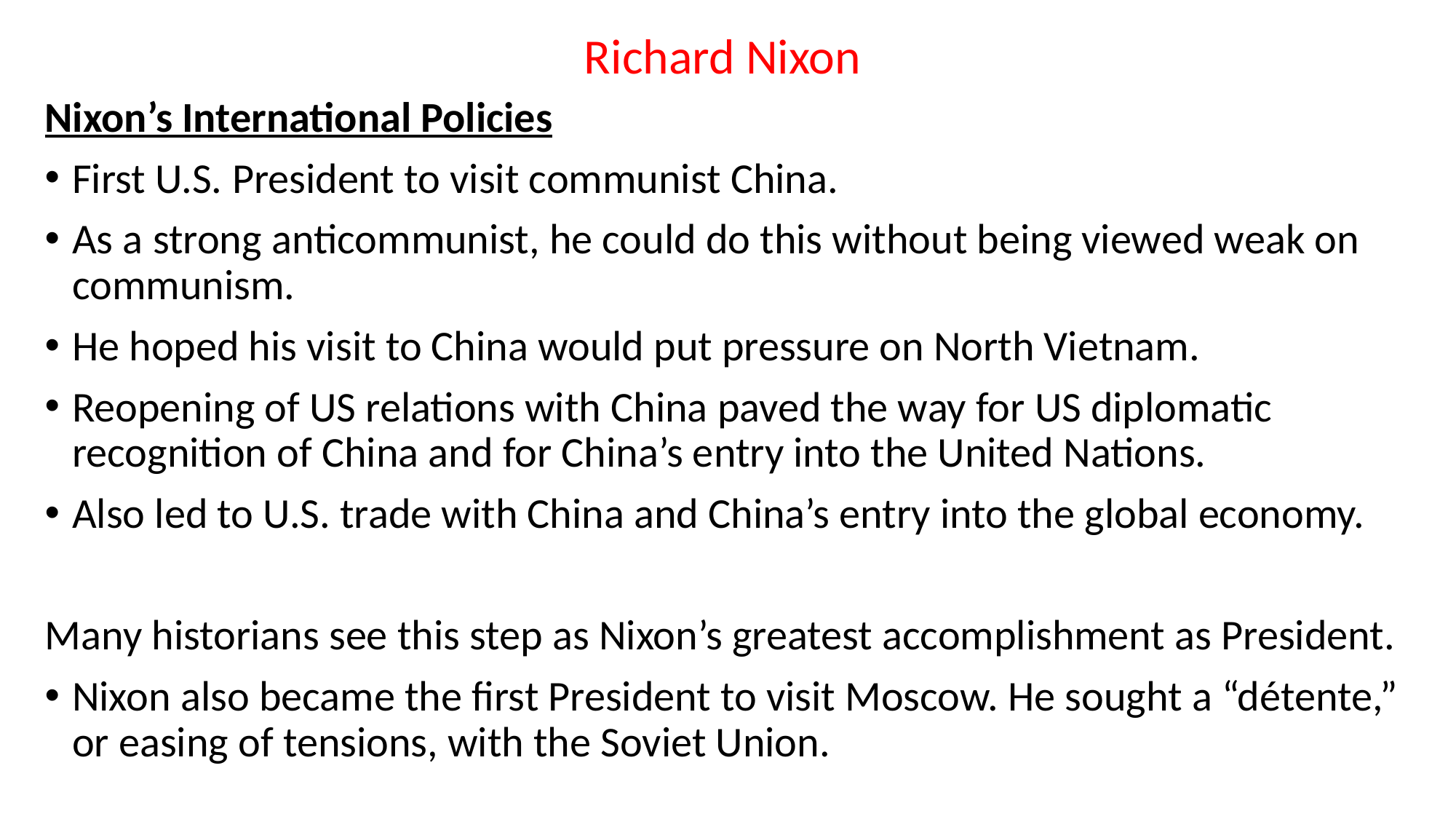

# Richard Nixon
Nixon’s International Policies
First U.S. President to visit communist China.
As a strong anticommunist, he could do this without being viewed weak on communism.
He hoped his visit to China would put pressure on North Vietnam.
Reopening of US relations with China paved the way for US diplomatic recognition of China and for China’s entry into the United Nations.
Also led to U.S. trade with China and China’s entry into the global economy.

Many historians see this step as Nixon’s greatest accomplishment as President.
Nixon also became the first President to visit Moscow. He sought a “détente,” or easing of tensions, with the Soviet Union.